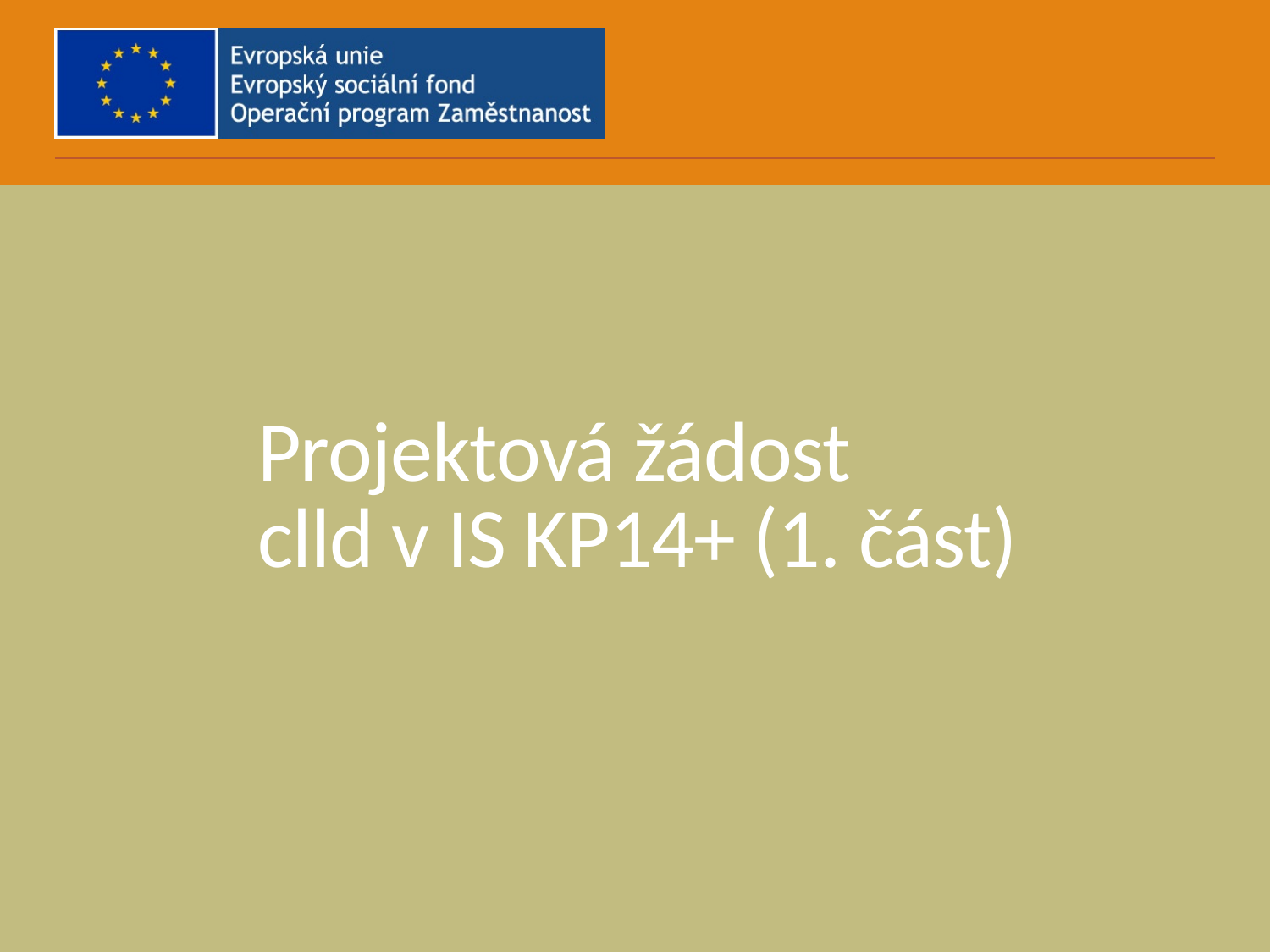

# Projektová žádost clld v IS KP14+ (1. část)